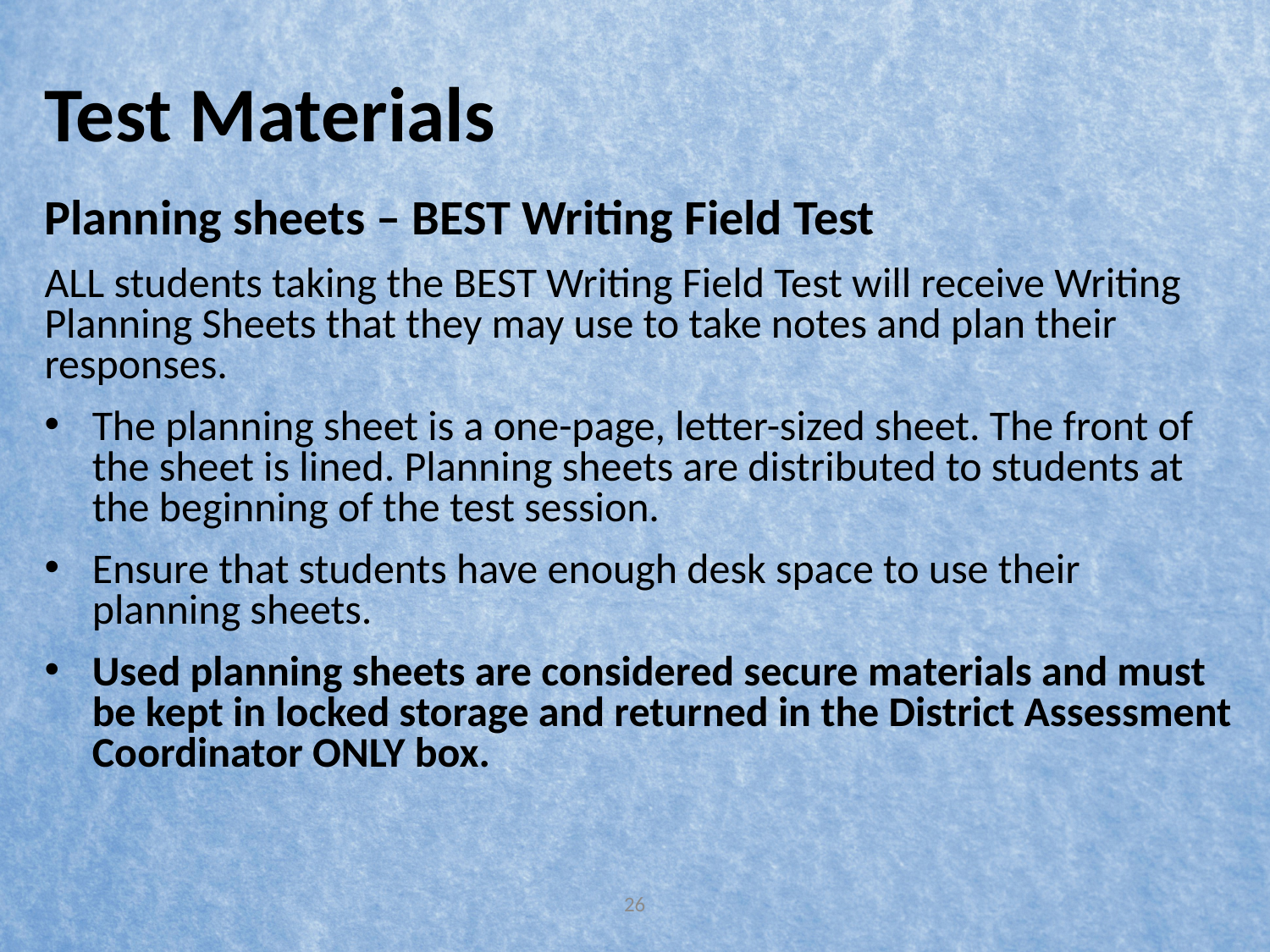

# Test Materials
Planning sheets – BEST Writing Field Test
ALL students taking the BEST Writing Field Test will receive Writing Planning Sheets that they may use to take notes and plan their responses.
The planning sheet is a one-page, letter-sized sheet. The front of the sheet is lined. Planning sheets are distributed to students at the beginning of the test session.
Ensure that students have enough desk space to use their planning sheets.
Used planning sheets are considered secure materials and must be kept in locked storage and returned in the District Assessment Coordinator ONLY box.
26